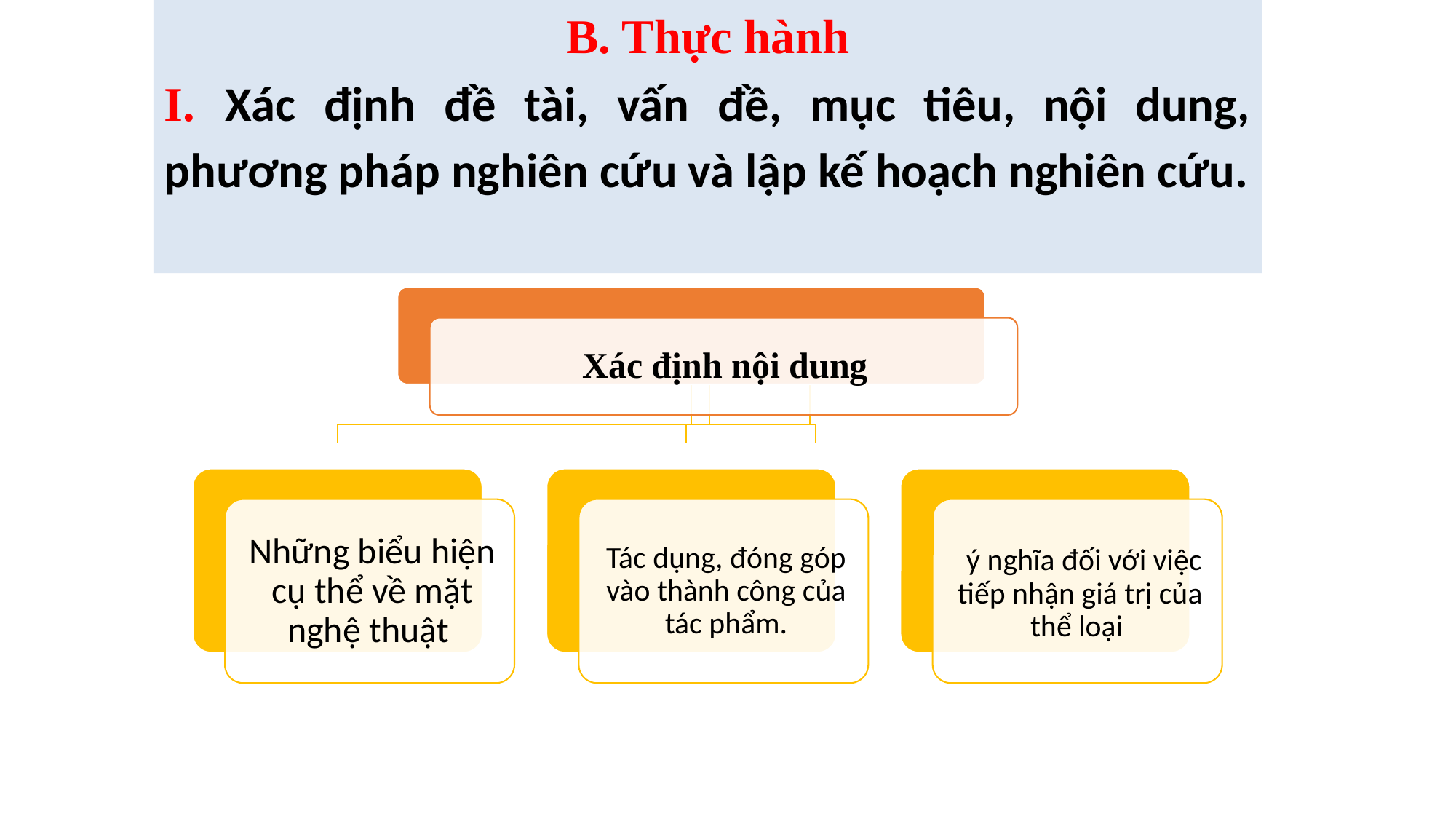

B. Thực hành
I. Xác định đề tài, vấn đề, mục tiêu, nội dung, phương pháp nghiên cứu và lập kế hoạch nghiên cứu.

Xác định nội dung
Những biểu hiện cụ thể về mặt nghệ thuật
Tác dụng, đóng góp vào thành công của tác phẩm.
 ý nghĩa đối với việc tiếp nhận giá trị của thể loại